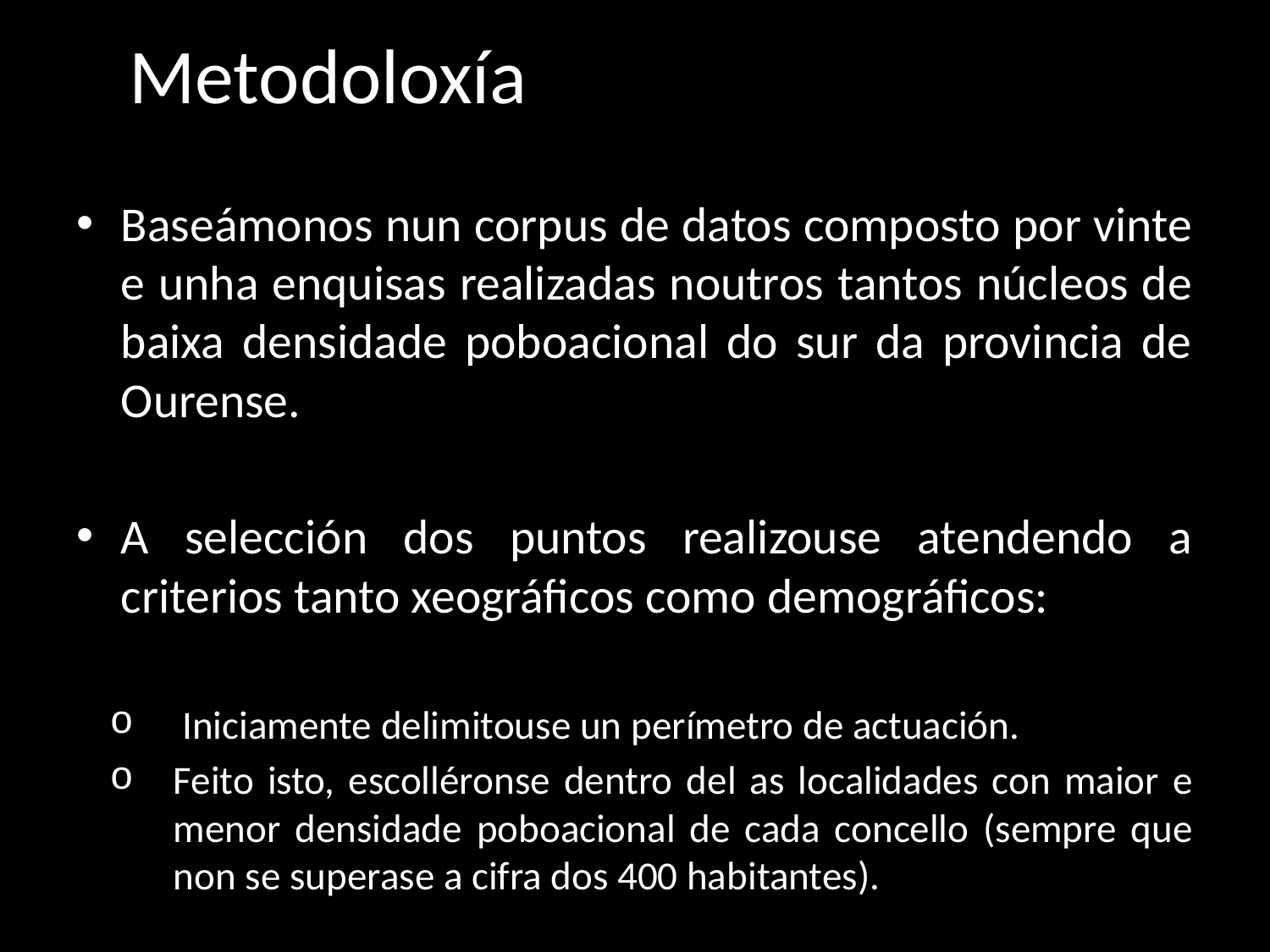

# Metodoloxía
Baseámonos nun corpus de datos composto por vinte e unha enquisas realizadas noutros tantos núcleos de baixa densidade poboacional do sur da provincia de Ourense.

A selección dos puntos realizouse atendendo a criterios tanto xeográficos como demográficos:

 Iniciamente delimitouse un perímetro de actuación.
Feito isto, escolléronse dentro del as localidades con maior e menor densidade poboacional de cada concello (sempre que non se superase a cifra dos 400 habitantes).